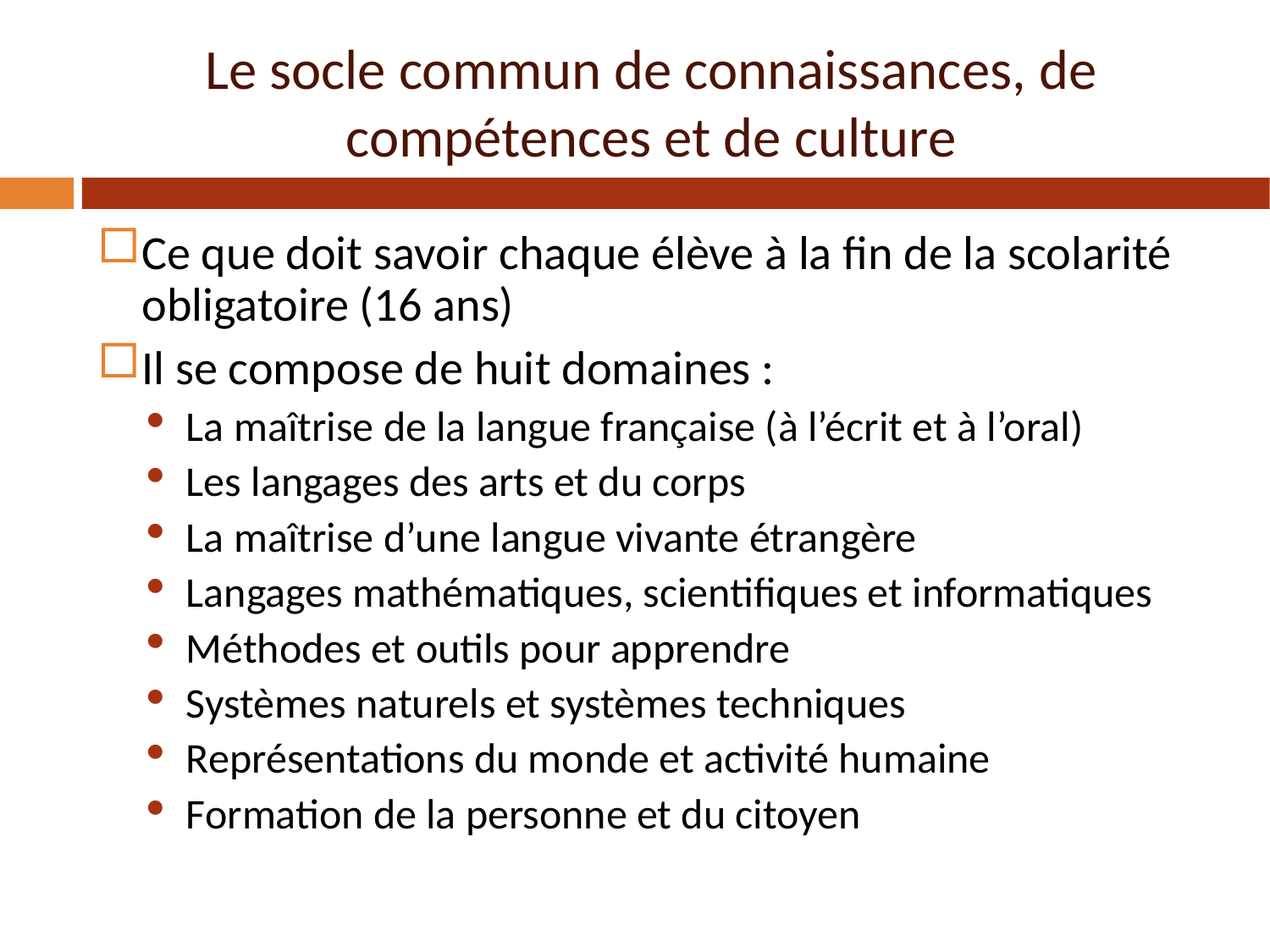

Le socle commun de connaissances, de compétences et de culture
Ce que doit savoir chaque élève à la fin de la scolarité obligatoire (16 ans)
Il se compose de huit domaines :
La maîtrise de la langue française (à l’écrit et à l’oral)
Les langages des arts et du corps
La maîtrise d’une langue vivante étrangère
Langages mathématiques, scientifiques et informatiques
Méthodes et outils pour apprendre
Systèmes naturels et systèmes techniques
Représentations du monde et activité humaine
Formation de la personne et du citoyen